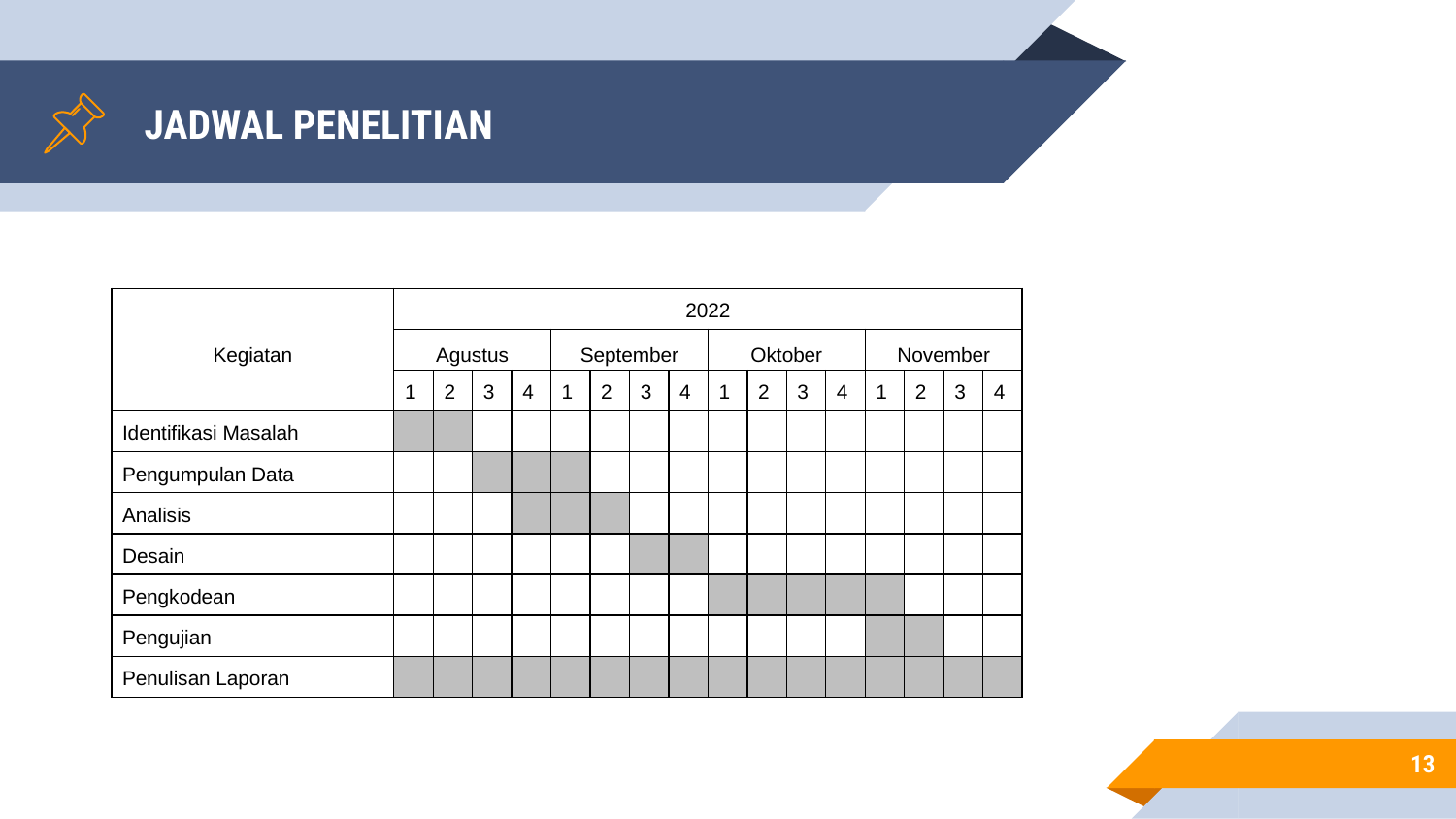

# JADWAL PENELITIAN

| Kegiatan | 2022 |  |  |  |  |  |  |  |  |  |  |  |  |  |  |  |
| --- | --- | --- | --- | --- | --- | --- | --- | --- | --- | --- | --- | --- | --- | --- | --- | --- |
|  | Agustus |  |  |  | September |  |  |  | Oktober |  |  |  | November |  |  |  |
|  | 1 | 2 | 3 | 4 | 1 | 2 | 3 | 4 | 1 | 2 | 3 | 4 | 1 | 2 | 3 | 4 |
| Identifikasi Masalah |  |  |  |  |  |  |  |  |  |  |  |  |  |  |  |  |
| Pengumpulan Data |  |  |  |  |  |  |  |  |  |  |  |  |  |  |  |  |
| Analisis |  |  |  |  |  |  |  |  |  |  |  |  |  |  |  |  |
| Desain |  |  |  |  |  |  |  |  |  |  |  |  |  |  |  |  |
| Pengkodean |  |  |  |  |  |  |  |  |  |  |  |  |  |  |  |  |
| Pengujian |  |  |  |  |  |  |  |  |  |  |  |  |  |  |  |  |
| Penulisan Laporan |  |  |  |  |  |  |  |  |  |  |  |  |  |  |  |  |
13